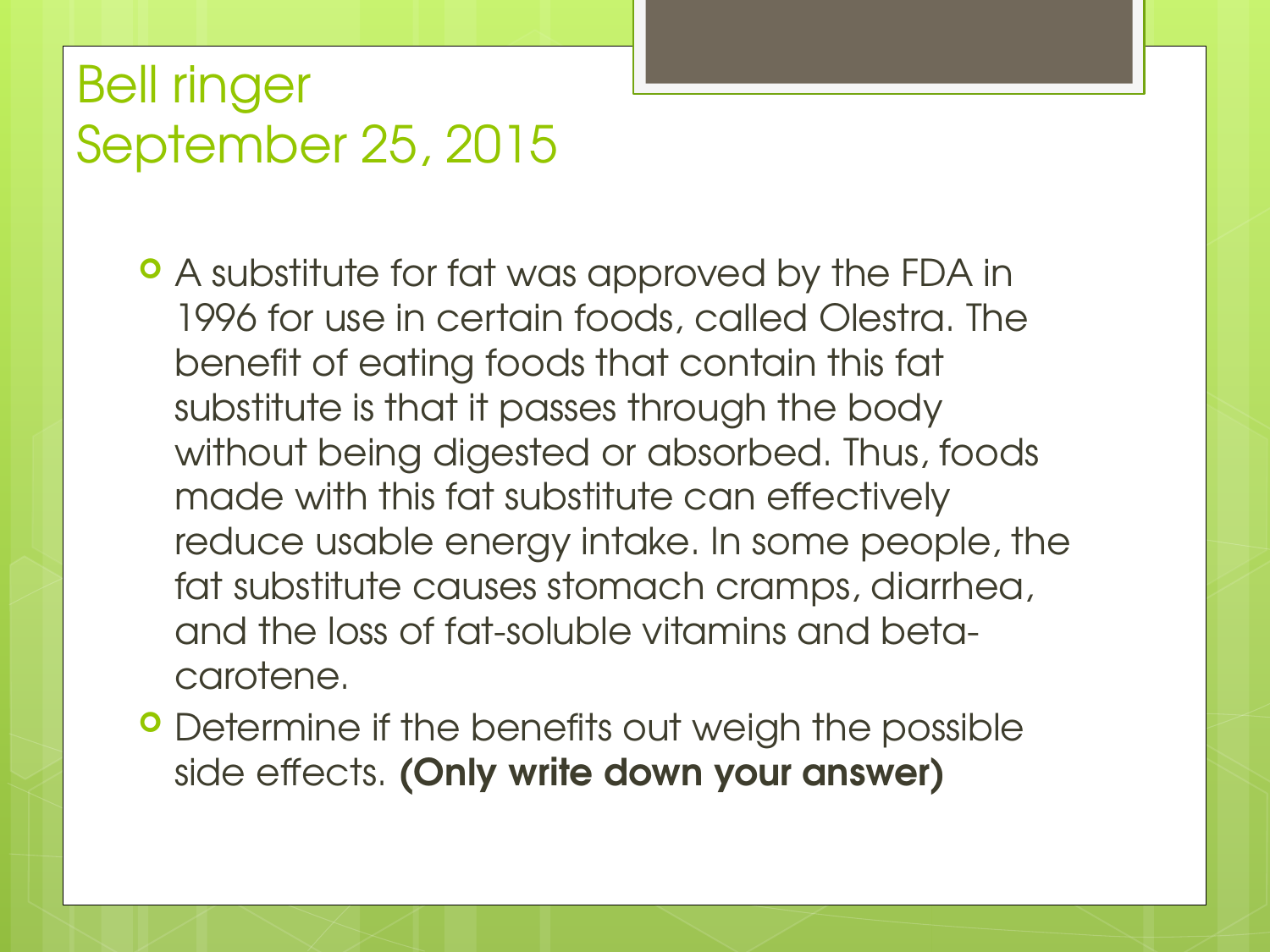

Bell ringer
September 25, 2015
A substitute for fat was approved by the FDA in 1996 for use in certain foods, called Olestra. The benefit of eating foods that contain this fat substitute is that it passes through the body without being digested or absorbed. Thus, foods made with this fat substitute can effectively reduce usable energy intake. In some people, the fat substitute causes stomach cramps, diarrhea, and the loss of fat-soluble vitamins and beta-carotene.
Determine if the benefits out weigh the possible side effects. (Only write down your answer)